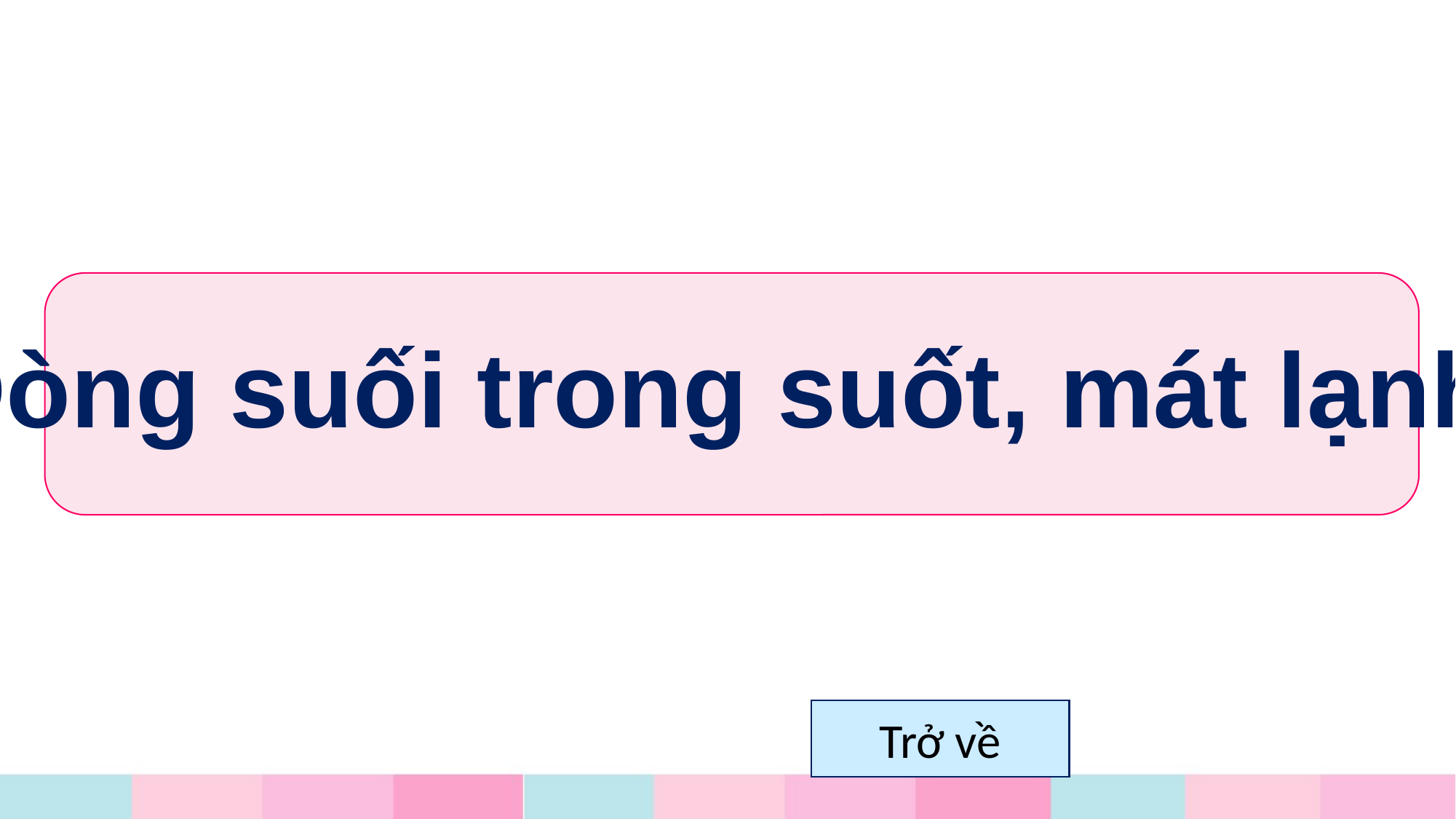

Dòng suối trong suốt, mát lạnh.
Trở về